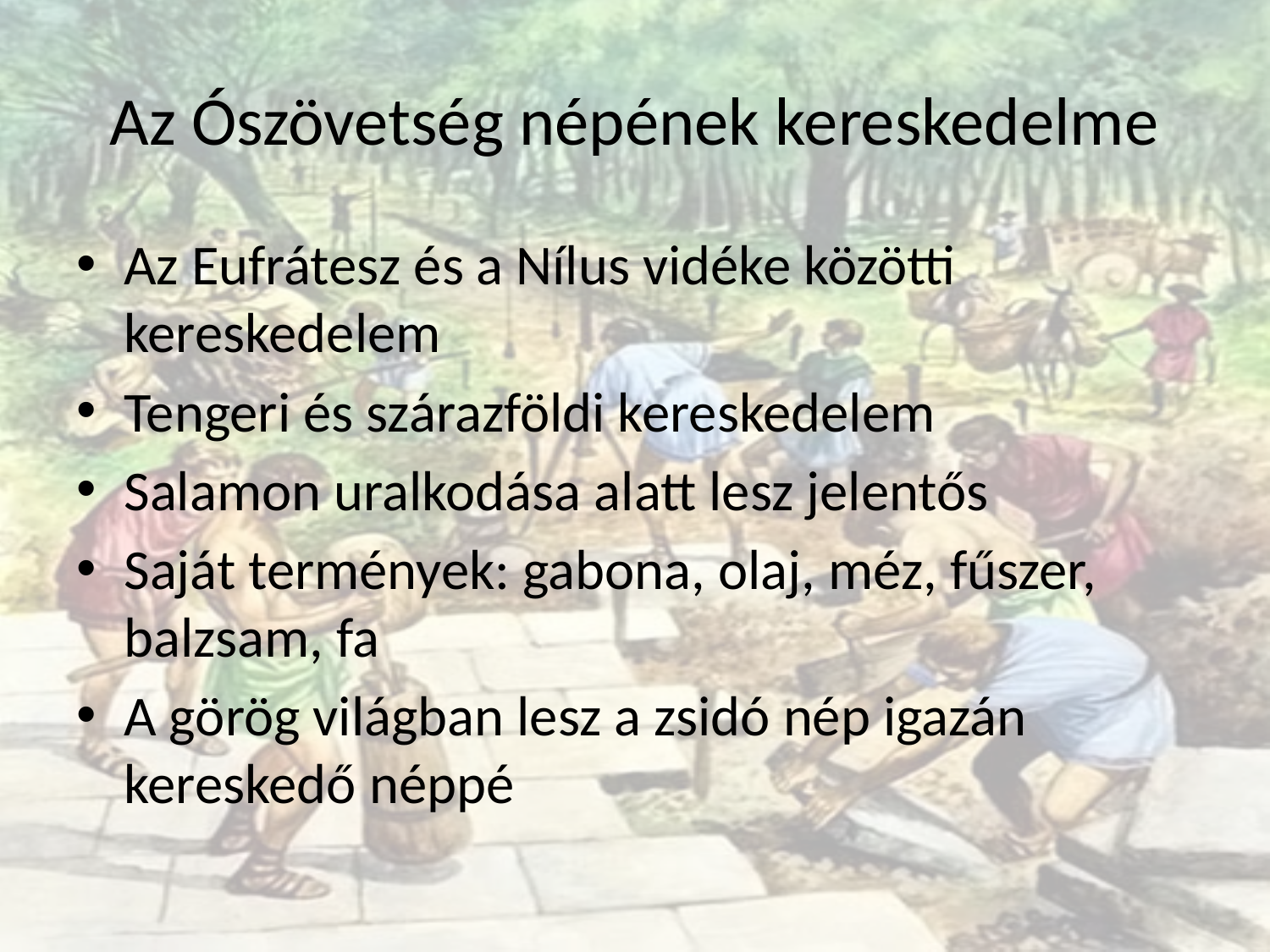

# Az Ószövetség népének kereskedelme
Az Eufrátesz és a Nílus vidéke közötti kereskedelem
Tengeri és szárazföldi kereskedelem
Salamon uralkodása alatt lesz jelentős
Saját termények: gabona, olaj, méz, fűszer, balzsam, fa
A görög világban lesz a zsidó nép igazán kereskedő néppé